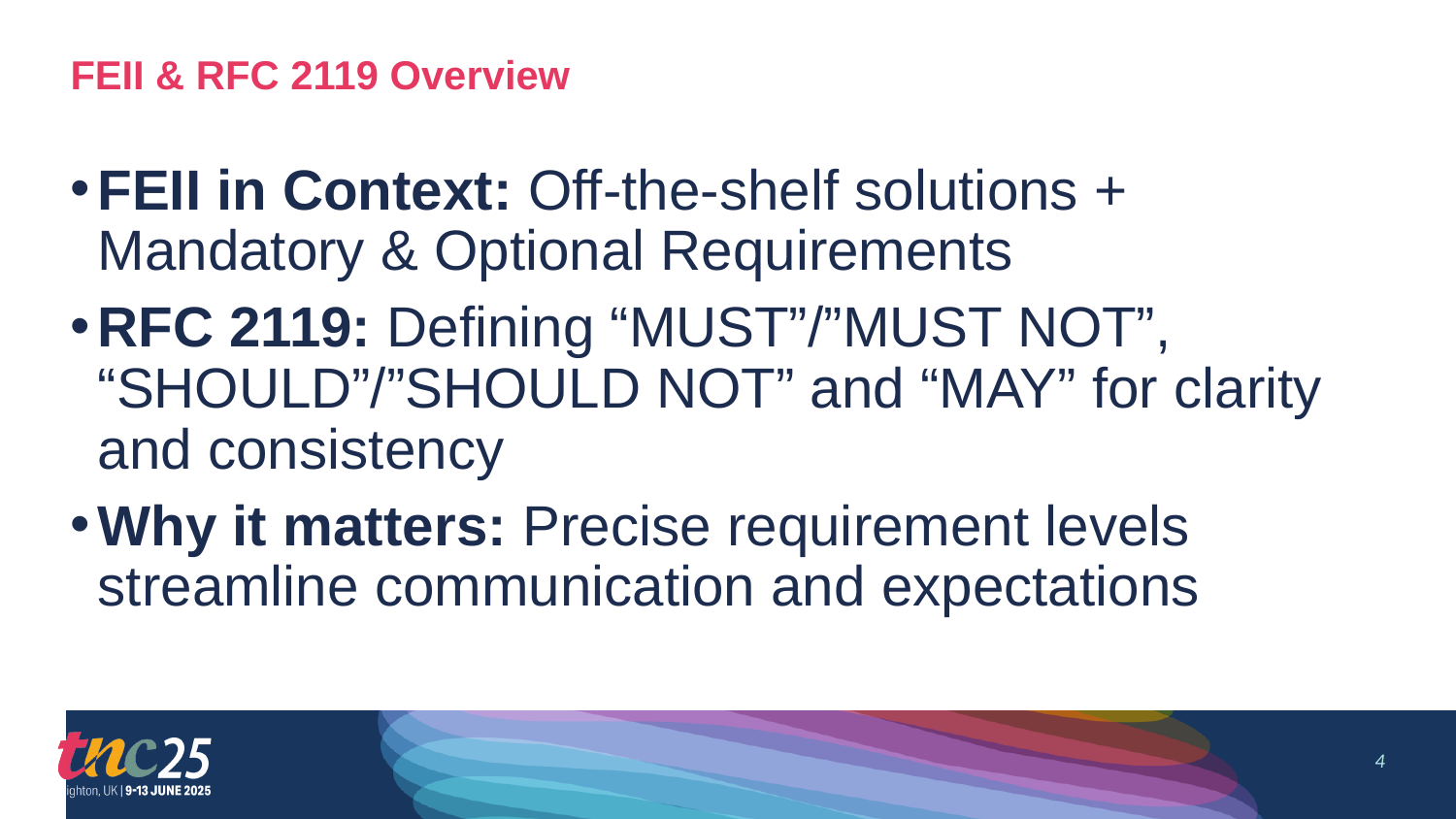

FEII & RFC 2119 Overview
# FEII in Context: Off-the-shelf solutions + Mandatory & Optional Requirements
RFC 2119: Defining “MUST”/”MUST NOT”, “SHOULD”/”SHOULD NOT” and “MAY” for clarity and consistency
Why it matters: Precise requirement levels streamline communication and expectations
4